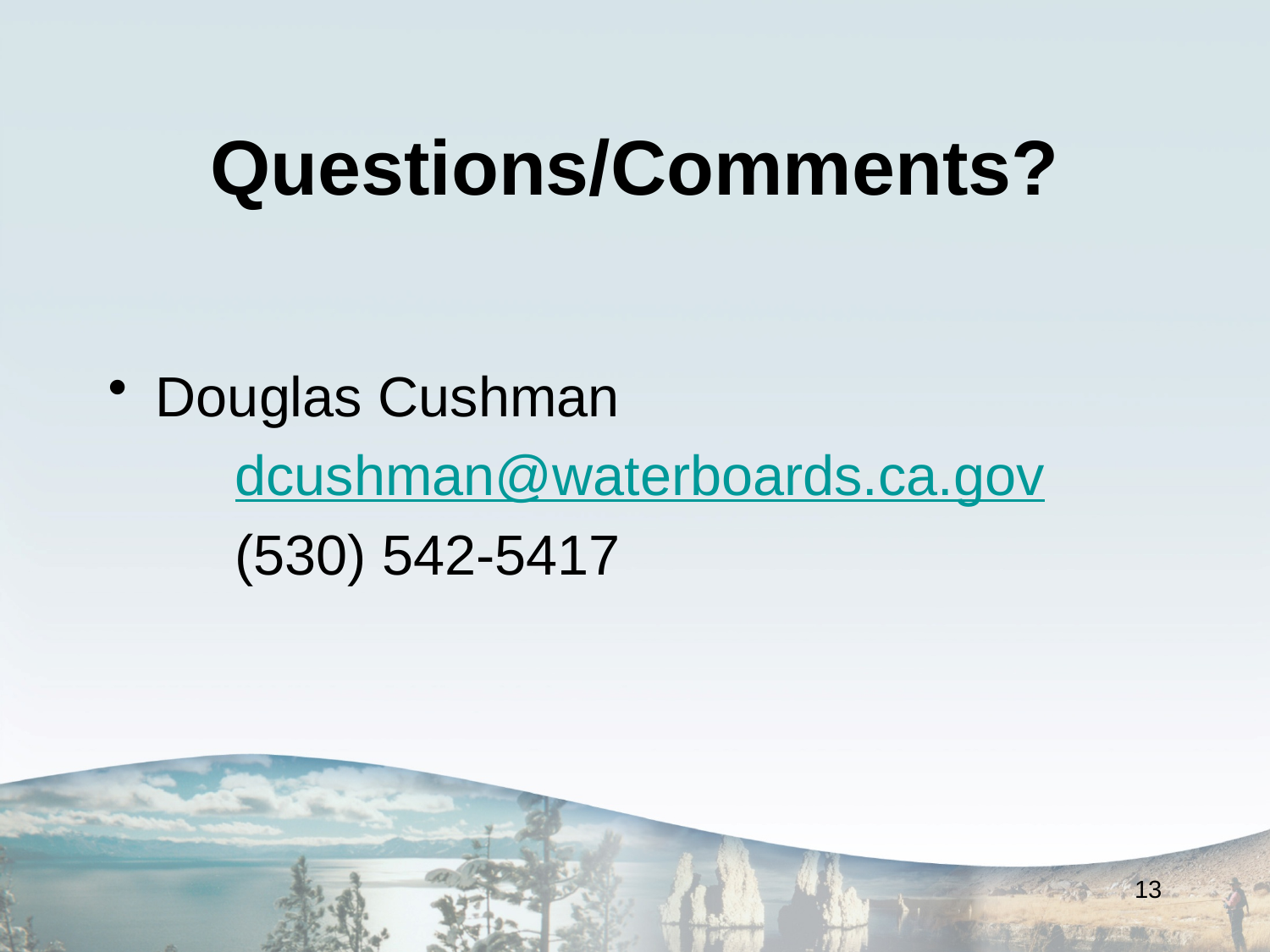

# Questions/Comments?

Douglas Cushman
	dcushman@waterboards.ca.gov
	(530) 542-5417
13